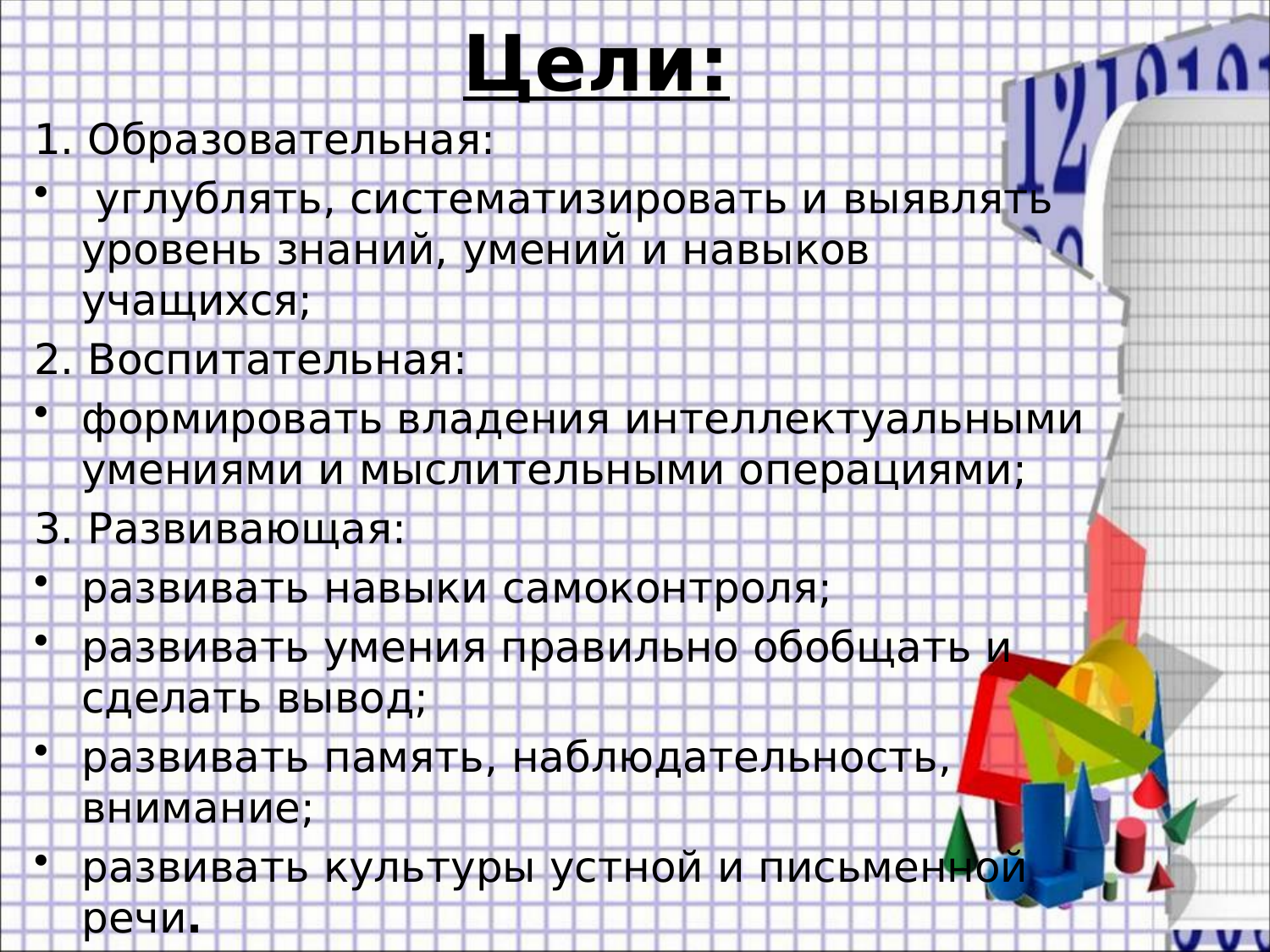

# Цели:
1. Образовательная:
 углублять, систематизировать и выявлять уровень знаний, умений и навыков учащихся;
2. Воспитательная:
формировать владения интеллектуальными умениями и мыслительными операциями;
3. Развивающая:
развивать навыки самоконтроля;
развивать умения правильно обобщать и сделать вывод;
развивать память, наблюдательность, внимание;
развивать культуры устной и письменной речи.